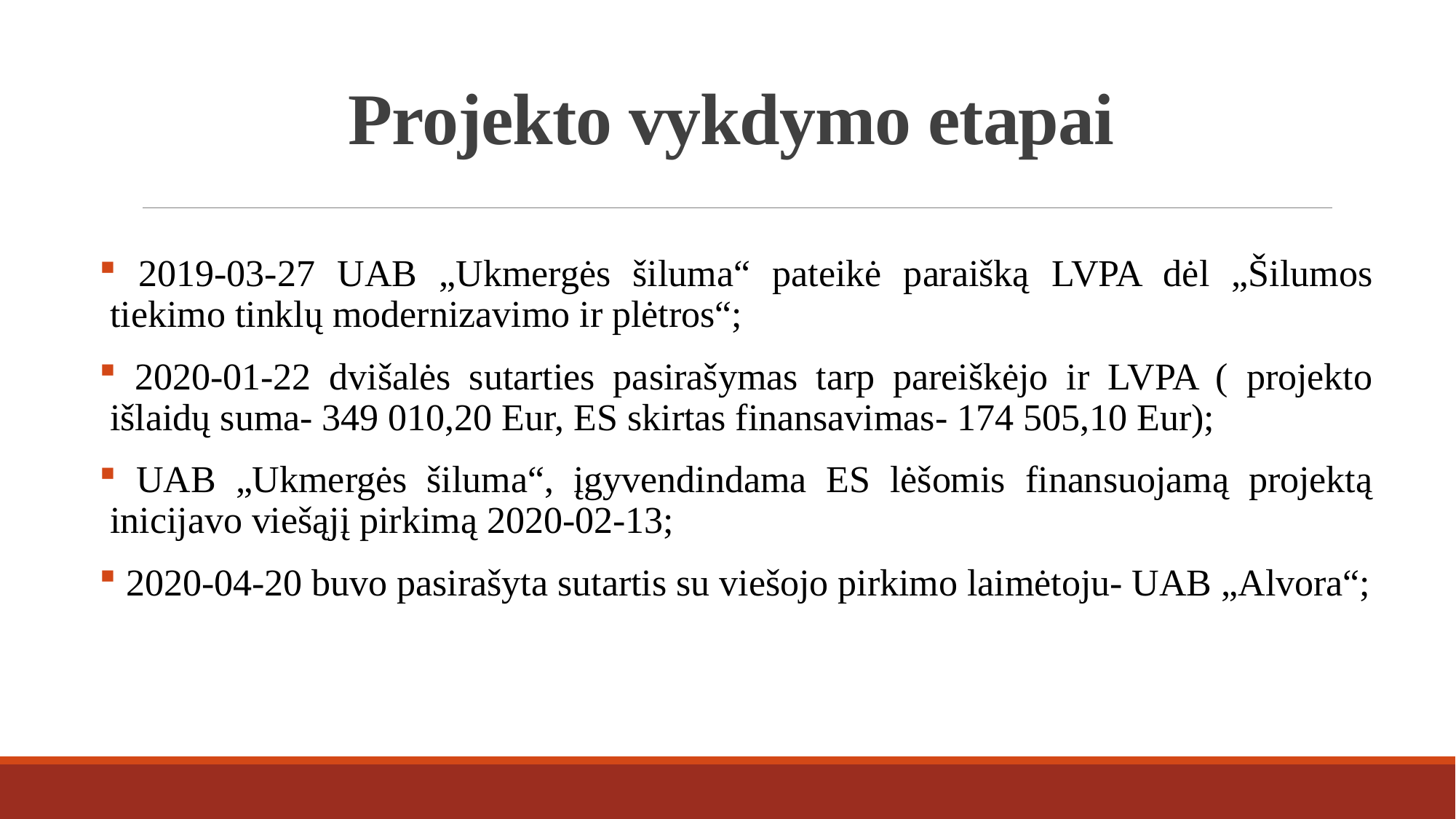

# Projekto vykdymo etapai
 2019-03-27 UAB „Ukmergės šiluma“ pateikė paraišką LVPA dėl „Šilumos tiekimo tinklų modernizavimo ir plėtros“;
 2020-01-22 dvišalės sutarties pasirašymas tarp pareiškėjo ir LVPA ( projekto išlaidų suma- 349 010,20 Eur, ES skirtas finansavimas- 174 505,10 Eur);
 UAB „Ukmergės šiluma“, įgyvendindama ES lėšomis finansuojamą projektą inicijavo viešąjį pirkimą 2020-02-13;
 2020-04-20 buvo pasirašyta sutartis su viešojo pirkimo laimėtoju- UAB „Alvora“;